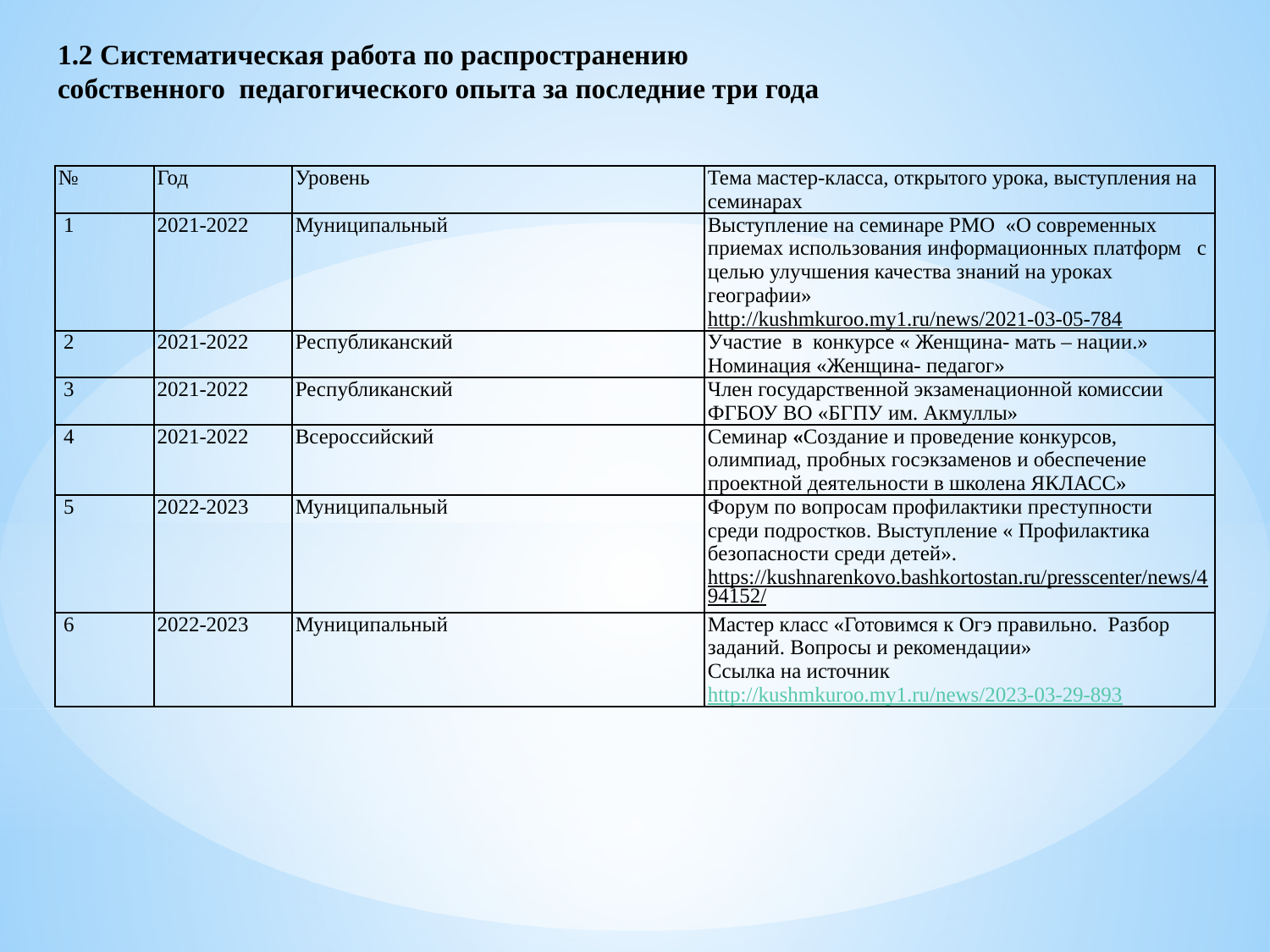

1.2 Систематическая работа по распространению
собственного  педагогического опыта за последние три года

| № | Год | Уровень | Тема мастер-класса, открытого урока, выступления на семинарах |
| --- | --- | --- | --- |
| 1 | 2021-2022 | Муниципальный | Выступление на семинаре РМО «О современных приемах использования информационных платформ с целью улучшения качества знаний на уроках географии» http://kushmkuroo.my1.ru/news/2021-03-05-784 |
| 2 | 2021-2022 | Республиканский | Участие в конкурсе « Женщина- мать – нации.» Номинация «Женщина- педагог» |
| 3 | 2021-2022 | Республиканский | Член государственной экзаменационной комиссии ФГБОУ ВО «БГПУ им. Акмуллы» |
| 4 | 2021-2022 | Всероссийский | Семинар «Создание и проведение конкурсов, олимпиад, пробных госэкзаменов и обеспечение проектной деятельности в школена ЯКЛАСС» |
| 5 | 2022-2023 | Муниципальный | Форум по вопросам профилактики преступности среди подростков. Выступление « Профилактика безопасности среди детей». https://kushnarenkovo.bashkortostan.ru/presscenter/news/494152/ |
| 6 | 2022-2023 | Муниципальный | Мастер класс «Готовимся к Огэ правильно. Разбор заданий. Вопросы и рекомендации» Ссылка на источник http://kushmkuroo.my1.ru/news/2023-03-29-893 |